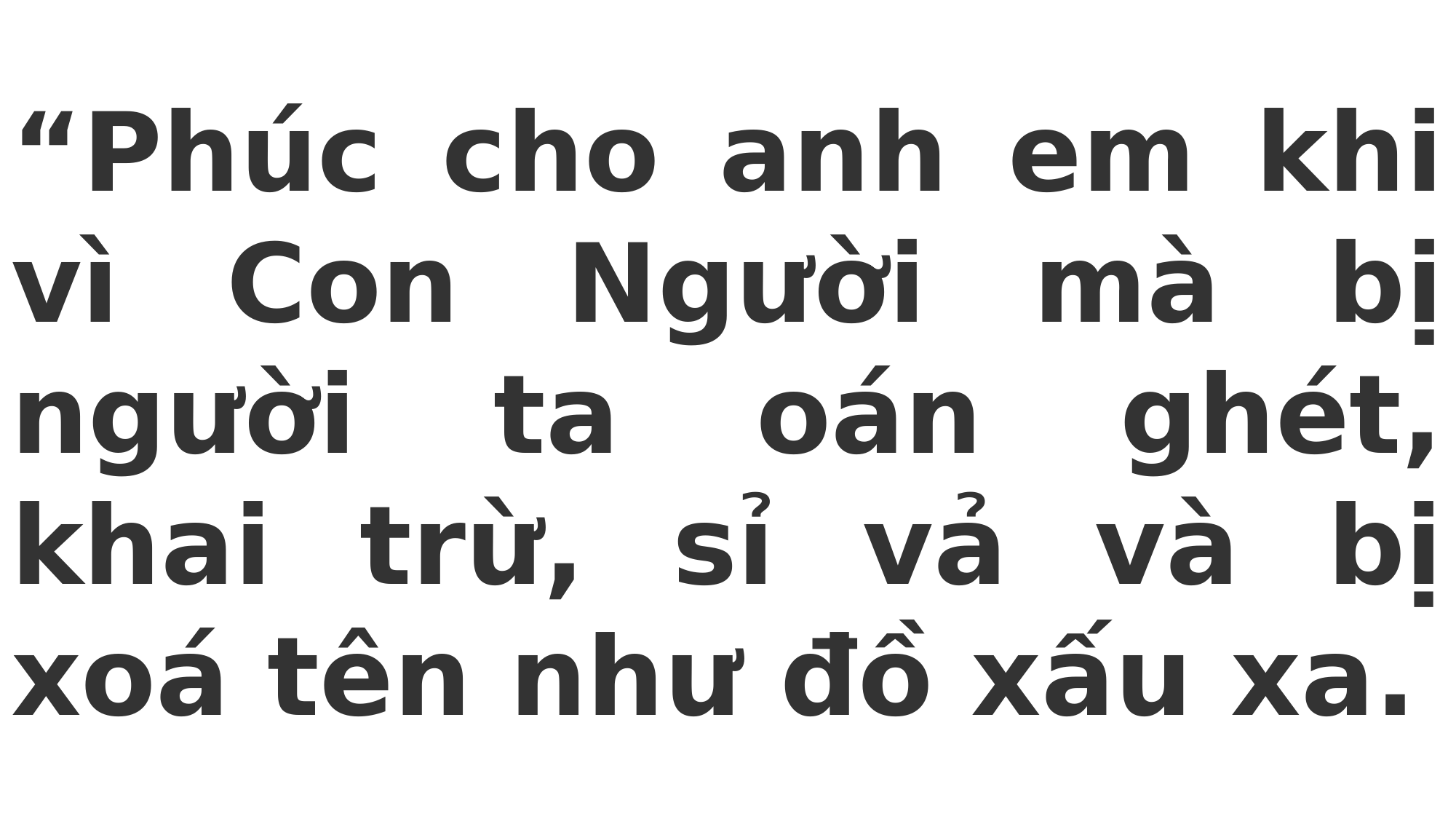

# “Phúc cho anh em khi vì Con Người mà bị người ta oán ghét, khai trừ, sỉ vả và bị xoá tên như đồ xấu xa.